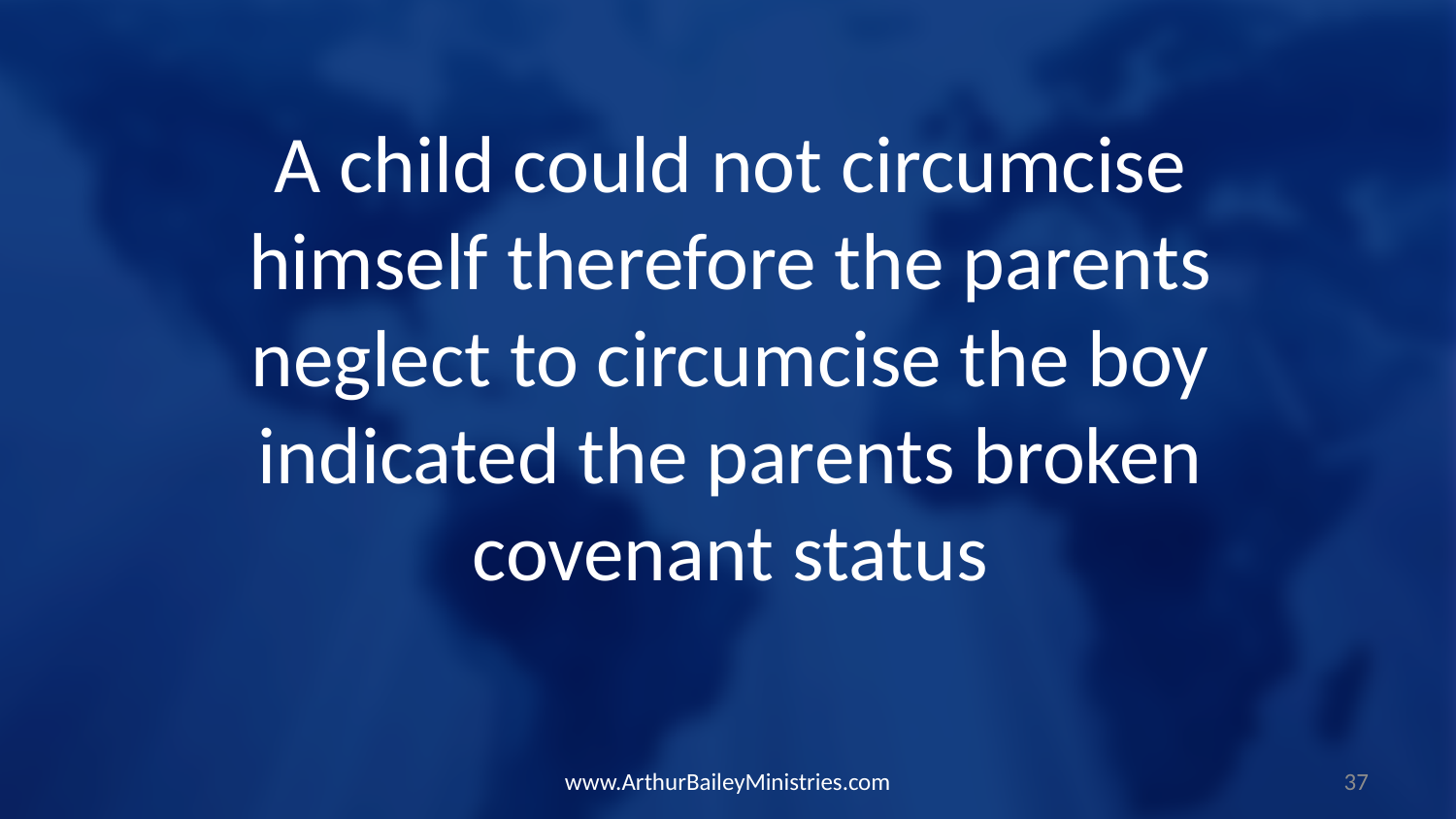

A child could not circumcise himself therefore the parents neglect to circumcise the boy indicated the parents broken covenant status

www.ArthurBaileyMinistries.com
37